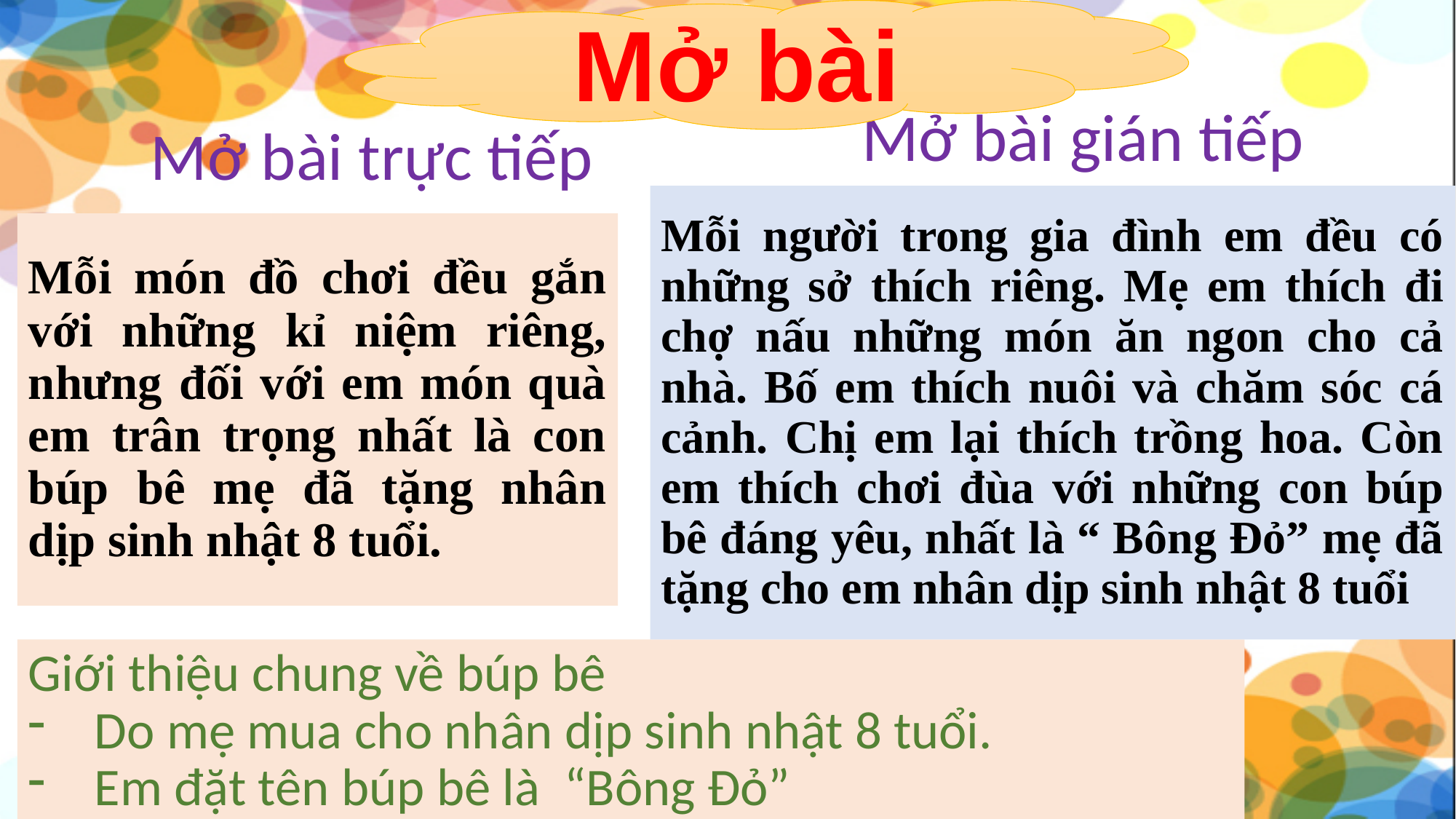

Mở bài
Mở bài gián tiếp
Mở bài trực tiếp
Mỗi người trong gia đình em đều có những sở thích riêng. Mẹ em thích đi chợ nấu những món ăn ngon cho cả nhà. Bố em thích nuôi và chăm sóc cá cảnh. Chị em lại thích trồng hoa. Còn em thích chơi đùa với những con búp bê đáng yêu, nhất là “ Bông Đỏ” mẹ đã tặng cho em nhân dịp sinh nhật 8 tuổi
Mỗi món đồ chơi đều gắn với những kỉ niệm riêng, nhưng đối với em món quà em trân trọng nhất là con búp bê mẹ đã tặng nhân dịp sinh nhật 8 tuổi.
Giới thiệu chung về búp bê
Do mẹ mua cho nhân dịp sinh nhật 8 tuổi.
Em đặt tên búp bê là  “Bông Đỏ”